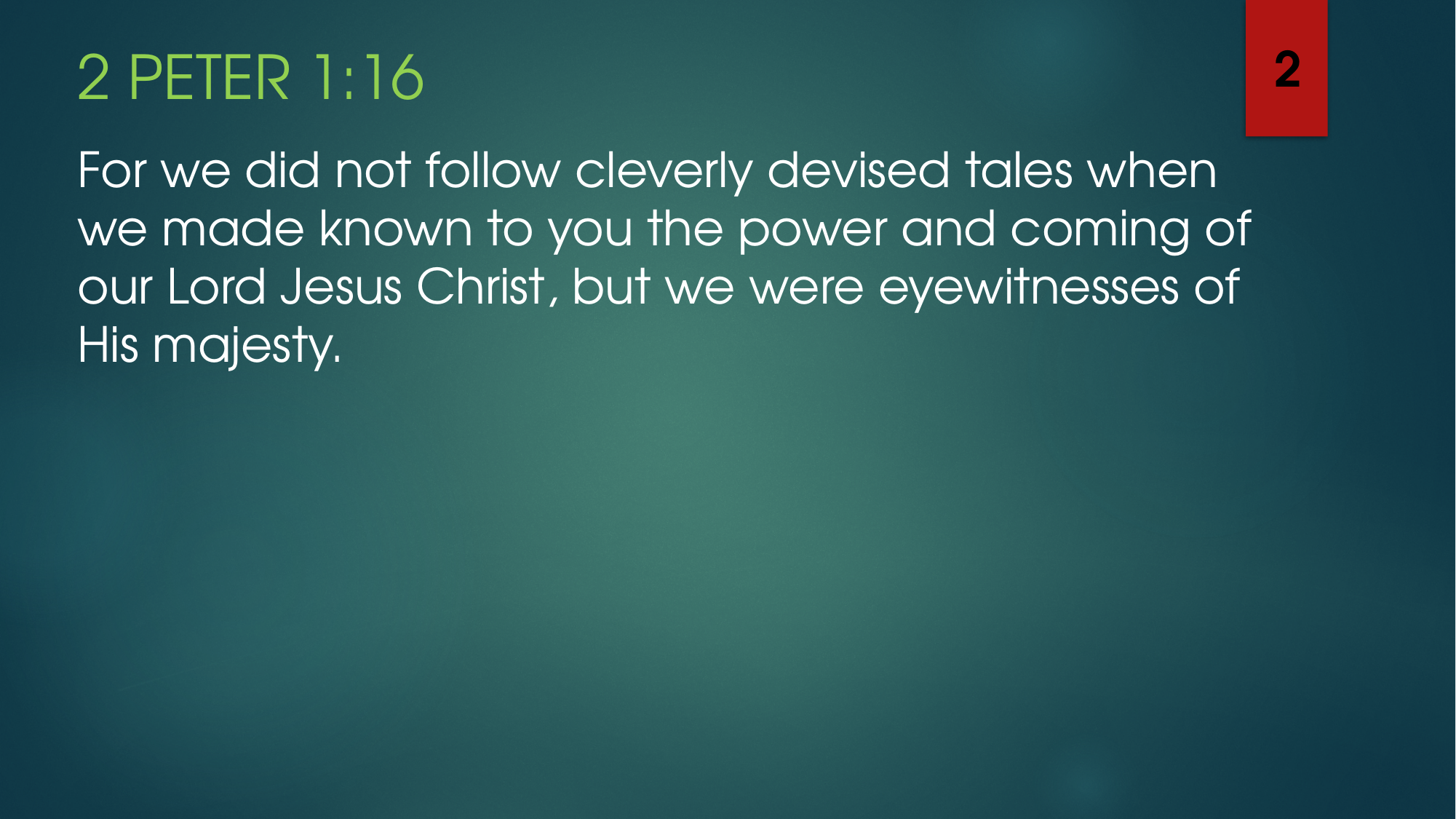

2 peter 1:16
2
For we did not follow cleverly devised tales when we made known to you the power and coming of our Lord Jesus Christ, but we were eyewitnesses of His majesty.